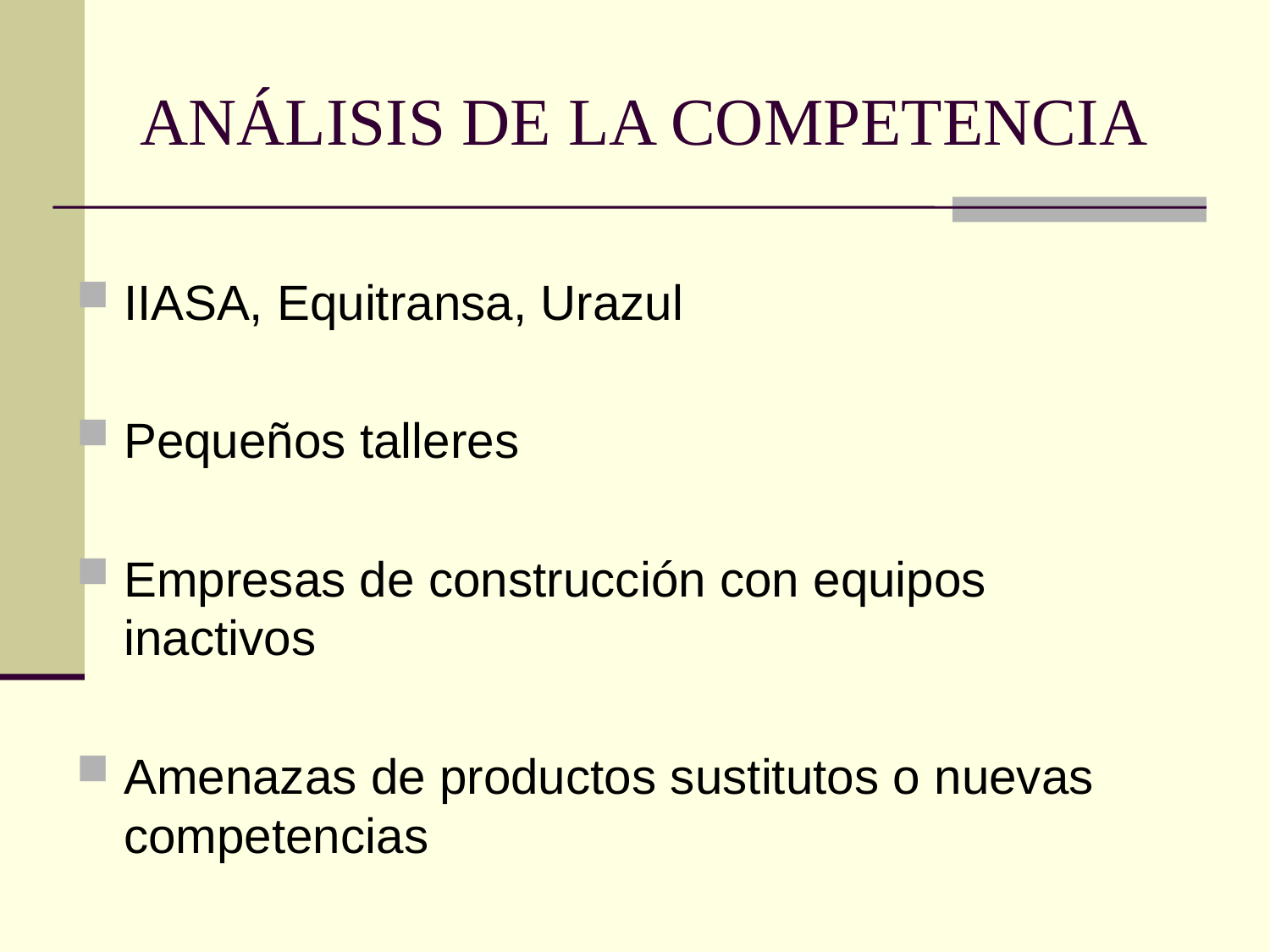

# ANÁLISIS DE LA COMPETENCIA
IIASA, Equitransa, Urazul

Pequeños talleres

Empresas de construcción con equipos inactivos

Amenazas de productos sustitutos o nuevas competencias